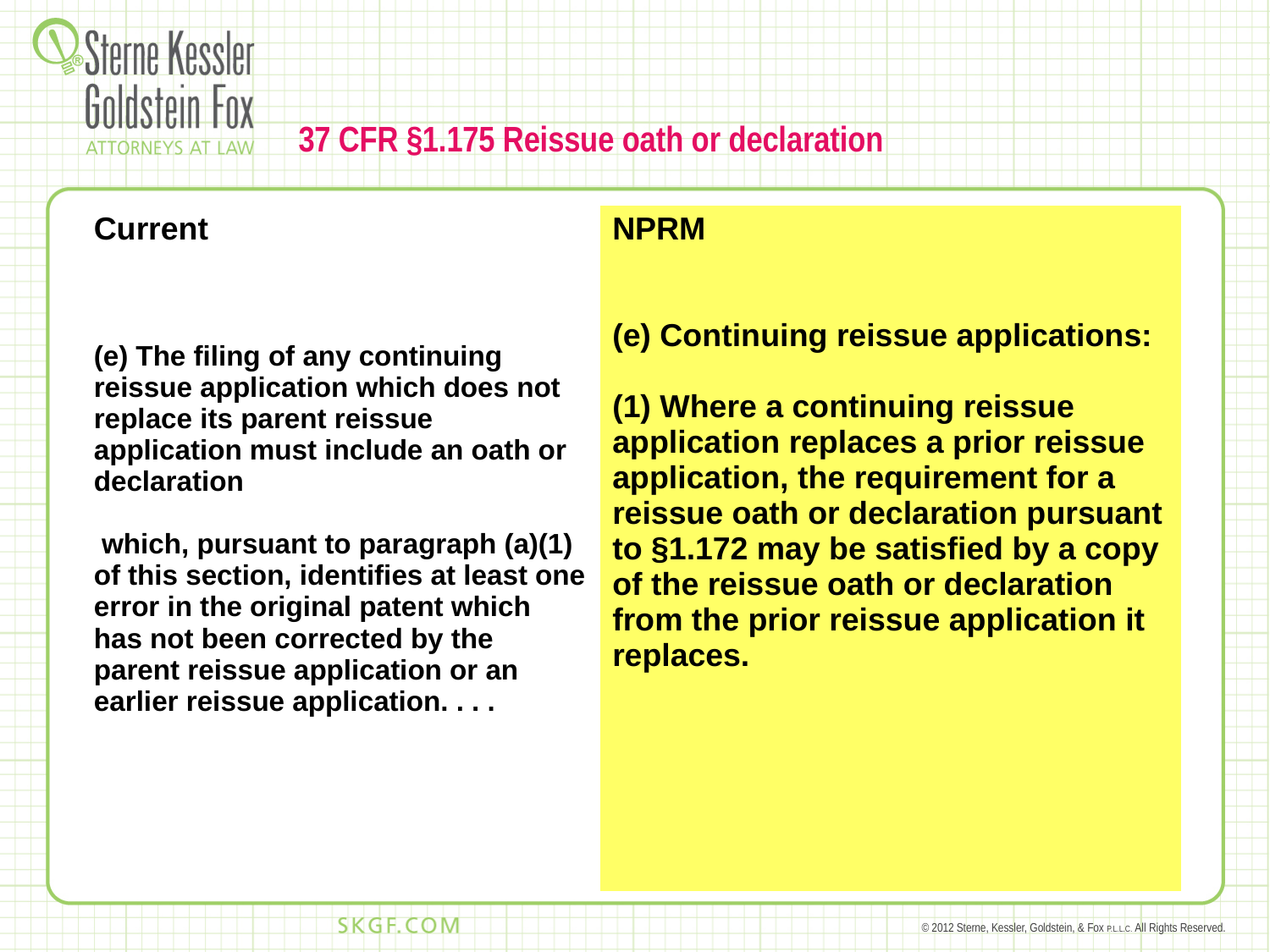

# 37 CFR §1.175 Reissue oath or declaration
| Current (e) The filing of any continuing reissue application which does not replace its parent reissue application must include an oath or declaration which, pursuant to paragraph (a)(1) of this section, identifies at least one error in the original patent which has not been corrected by the parent reissue application or an earlier reissue application. . . . | NPRM (e) Continuing reissue applications: (1) Where a continuing reissue application replaces a prior reissue application, the requirement for a reissue oath or declaration pursuant to §1.172 may be satisfied by a copy of the reissue oath or declaration from the prior reissue application it replaces. |
| --- | --- |